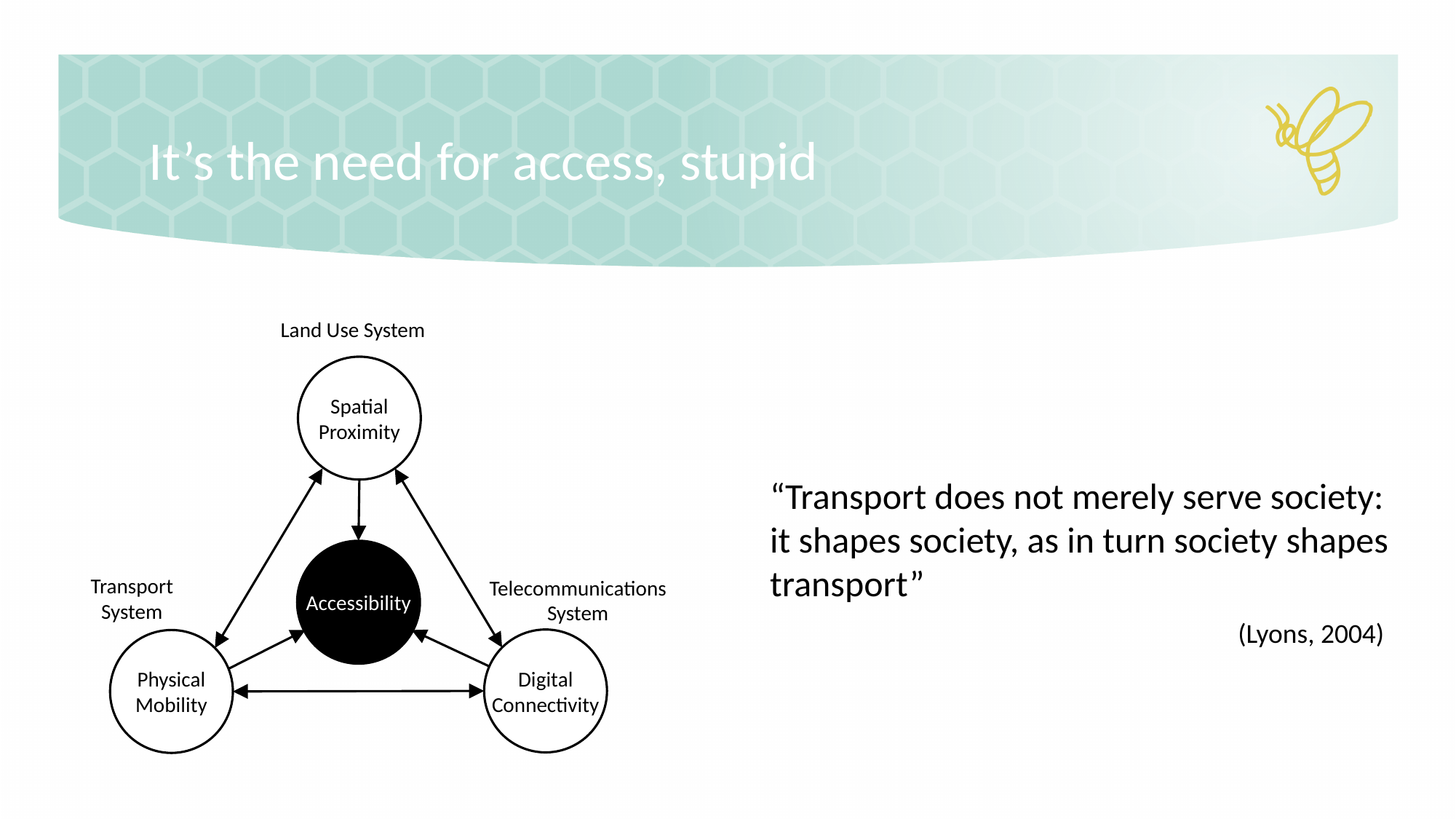

# It’s the need for access, stupid
Land Use System
Spatial
Proximity
Accessibility
Transport
System
Telecommunications
System
Digital
Connectivity
Physical
Mobility
“Transport does not merely serve society: it shapes society, as in turn society shapes transport”
(Lyons, 2004)